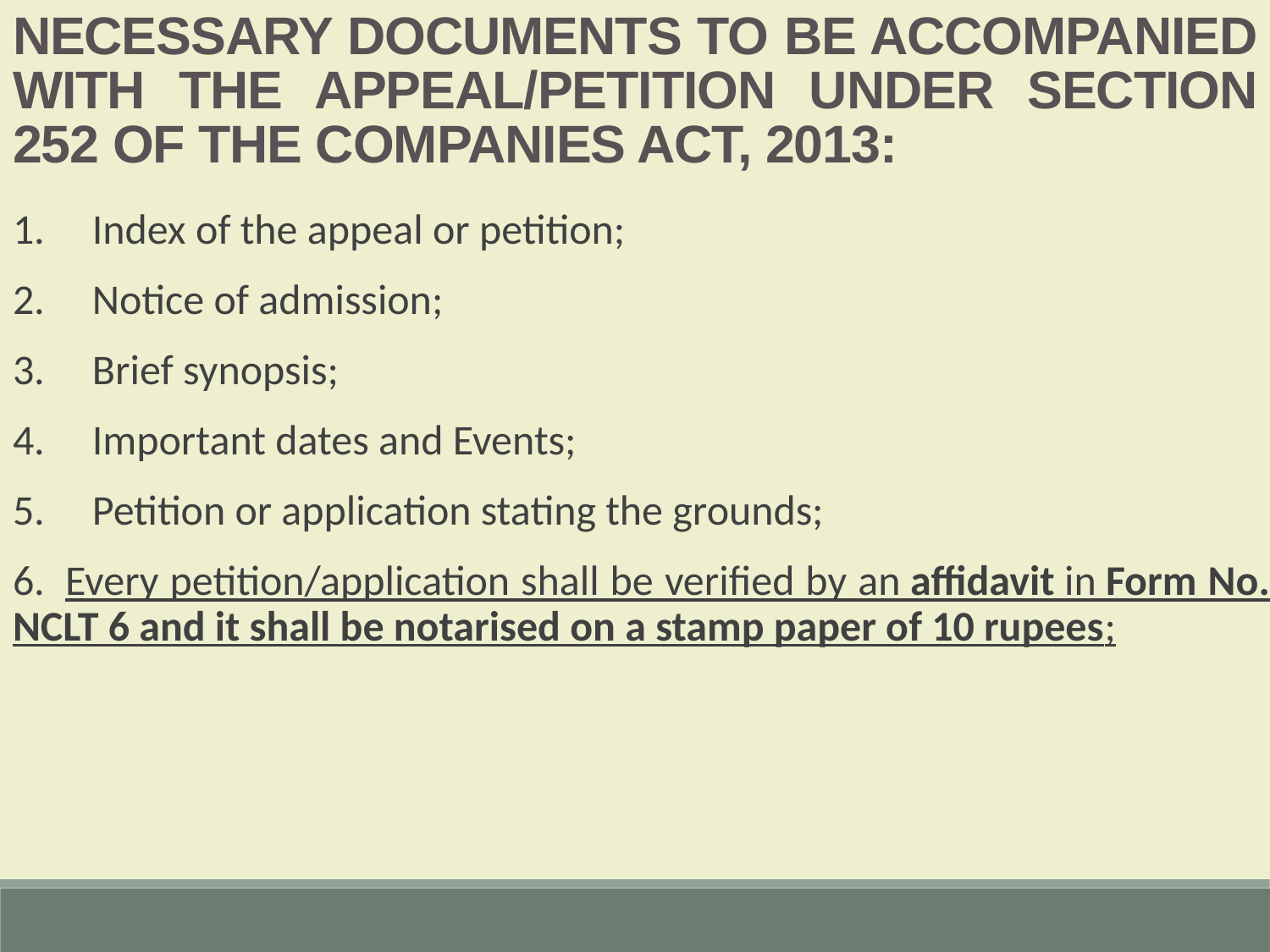

NECESSARY DOCUMENTS TO BE ACCOMPANIED WITH THE APPEAL/PETITION UNDER SECTION 252 OF THE COMPANIES ACT, 2013:
1.     Index of the appeal or petition;
2.     Notice of admission;
3.     Brief synopsis;
4.     Important dates and Events;
5.     Petition or application stating the grounds;
6.  Every petition/application shall be verified by an affidavit in Form No. NCLT 6 and it shall be notarised on a stamp paper of 10 rupees;